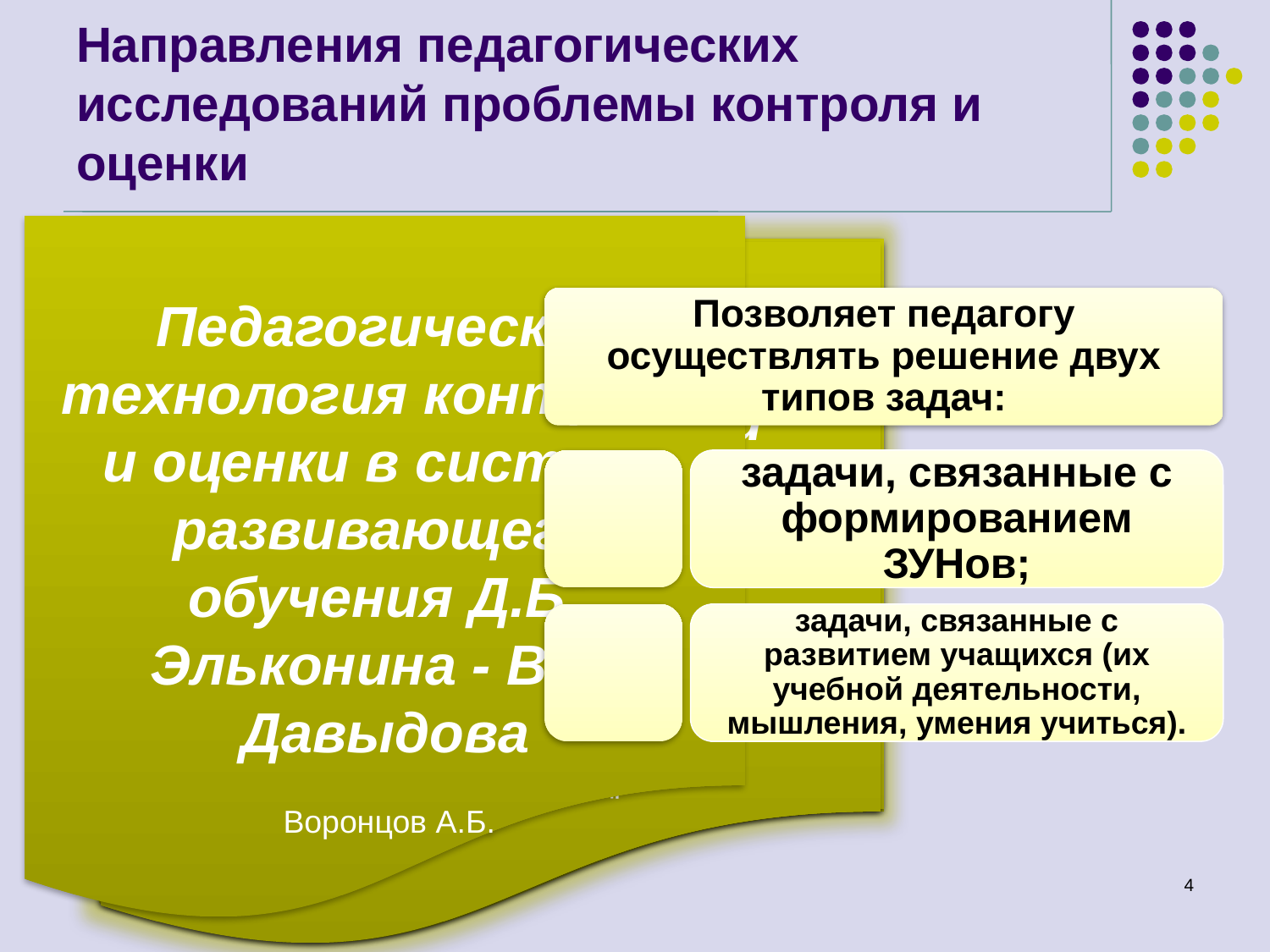

# Направления педагогических исследований проблемы контроля и оценки

Педагогическая технология контроля и оценки в системе развивающего обучения Д.Б. Эльконина - В.В. Давыдова

 Воронцов А.Б.

Диагностика усвоения учащимися знаний и умений
Е.К. Артищева, 1997;
В.П. Беспалько, 1968;
З.И. Калмыкова, 1968;
М.Б. Кравченко, 1979;
 Н.С. Митрейкина, 1998;
И.С. Ордынская, 1999;
В.П. Симонов, 1995 и др.

Определение функций контроля и оценки на разных этапах процесса обучения
В.П. Беспалько, 1962;
 Р.Ф. Кривошапова, 1976;
В.В.Краевский, 1978;
И.Я. Лернер, 1978,1983;
 Б.Т. Лихачев, 1983;
Е.И. Перовский, 1956;
М.Н. Скаткин, 1980 и др.

Разработка конкретных методик проведения текущего и тематического контроля
А. Анастази, 1982;
М.М. Балашов, 1988;
Т.А. Ильина, 1967;
 В.А. Коринская , 1964;
В.И. Лозовская, 1972;
А.Н. Майоров, 1996;
Н.А. Шубин

Построение критериев
и шкал измерения

В.Г. Беспалько, 1968;
А.Н. Майоров, 1997;
 В.И. Огорелков, 1970;
 Н.М. Розенберг, 1979; и др.

Позволяет педагогу осуществлять решение двух типов задач:
задачи, связанные с формированием ЗУНов;
задачи, связанные с развитием учащихся (их учебной деятельности, мышления, умения учиться).

Подходы к педагогике сотрудничества и организации совместной деятельности учащихся

 Ш.А. Амонашвили,
В.К. Дьяченко,
Г .А. Цукерман,и др.
Выявление условий формирования у учащихся умений самоконтроля и самооценки
М. Амтаниус, 1978;
К. Деметер, 1981;
Г.П. Кукла, 1985;
 И.М. Чередов, 1980 и др.
4